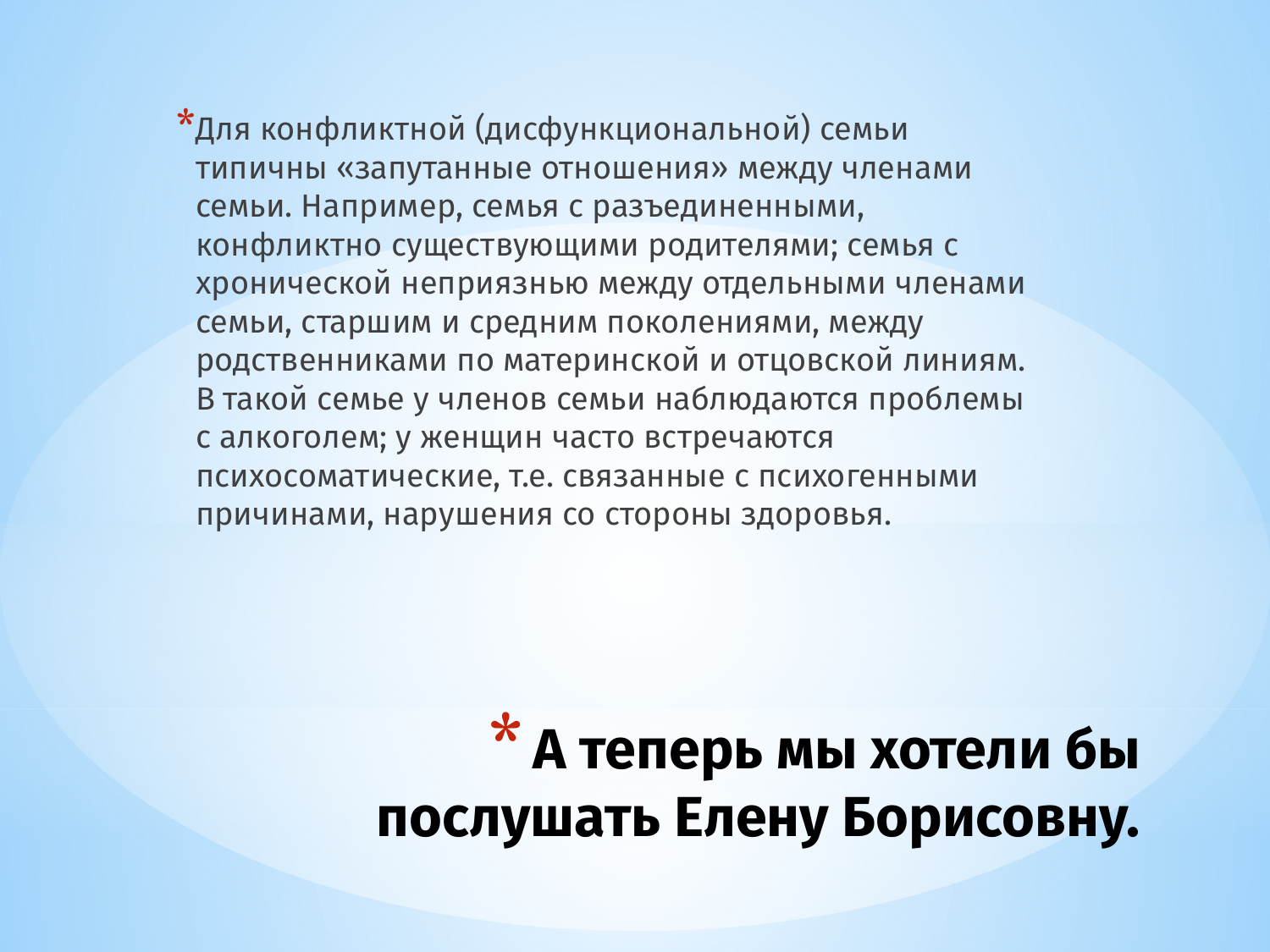

Для конфликтной (дисфункциональной) семьи типичны «запутанные отношения» между членами семьи. Например, семья с разъединенными, конфликтно существующими родителями; семья с хронической неприязнью между отдельными членами семьи, старшим и средним поколениями, между родственниками по материнской и отцовской линиям. В такой семье у членов семьи наблюдаются проблемы с алкоголем; у женщин часто встречаются психосоматические, т.е. связанные с психогенными причинами, нарушения со стороны здоровья.

# А теперь мы хотели бы послушать Елену Борисовну.